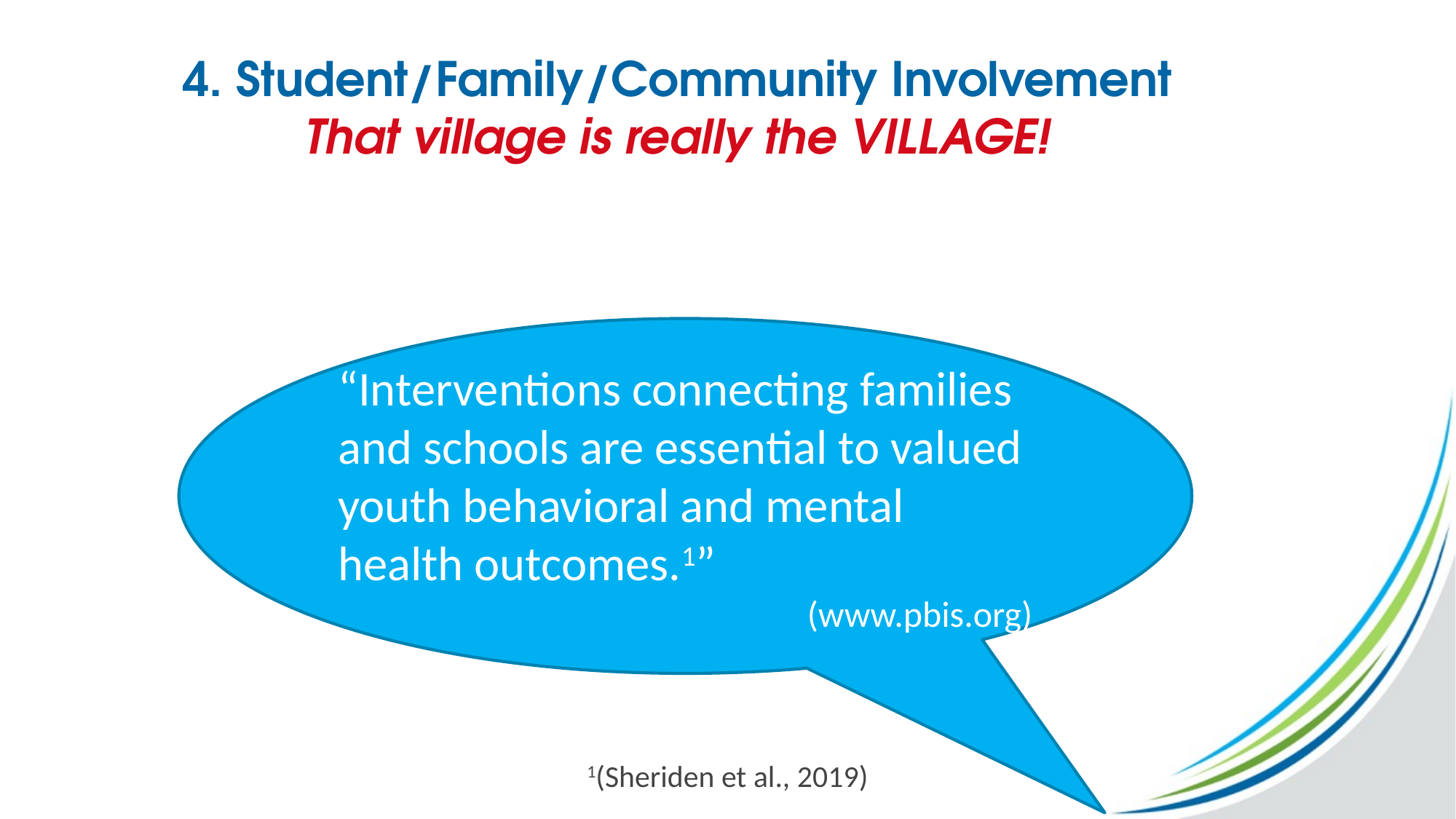

# 4. Student/Family/Community Involvement That village is really the VILLAGE!
“Interventions connecting families and schools are essential to valued youth behavioral and mental health outcomes.1”
(www.pbis.org)
1(Sheriden et al., 2019)
35